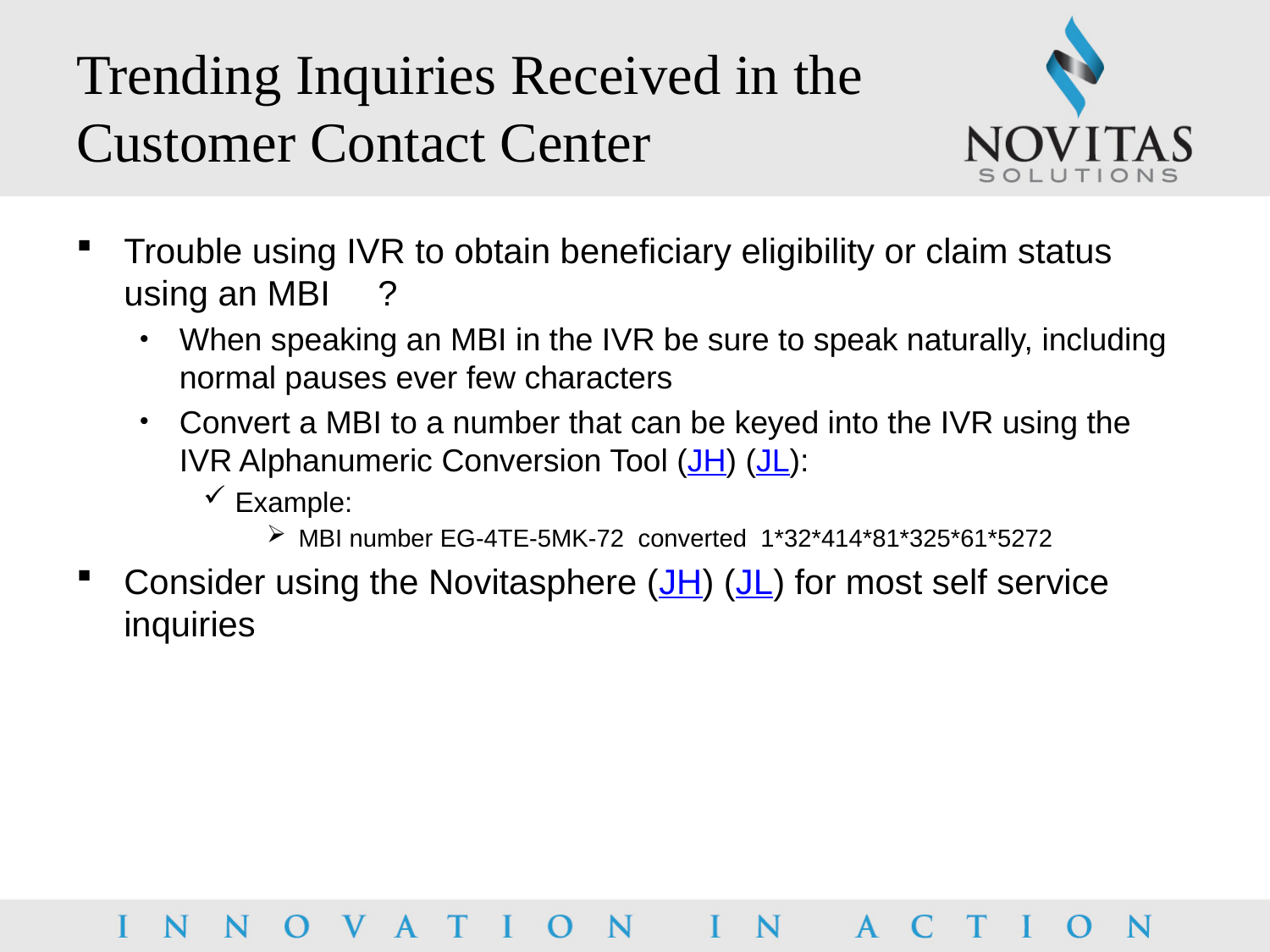

# Trending Inquiries Received in the Customer Contact Center
Trouble using IVR to obtain beneficiary eligibility or claim status using an MBI	?
When speaking an MBI in the IVR be sure to speak naturally, including normal pauses ever few characters
Convert a MBI to a number that can be keyed into the IVR using the  IVR Alphanumeric Conversion Tool (JH) (JL):
Example:
MBI number EG-4TE-5MK-72  converted  1*32*414*81*325*61*5272
Consider using the Novitasphere (JH) (JL) for most self service inquiries